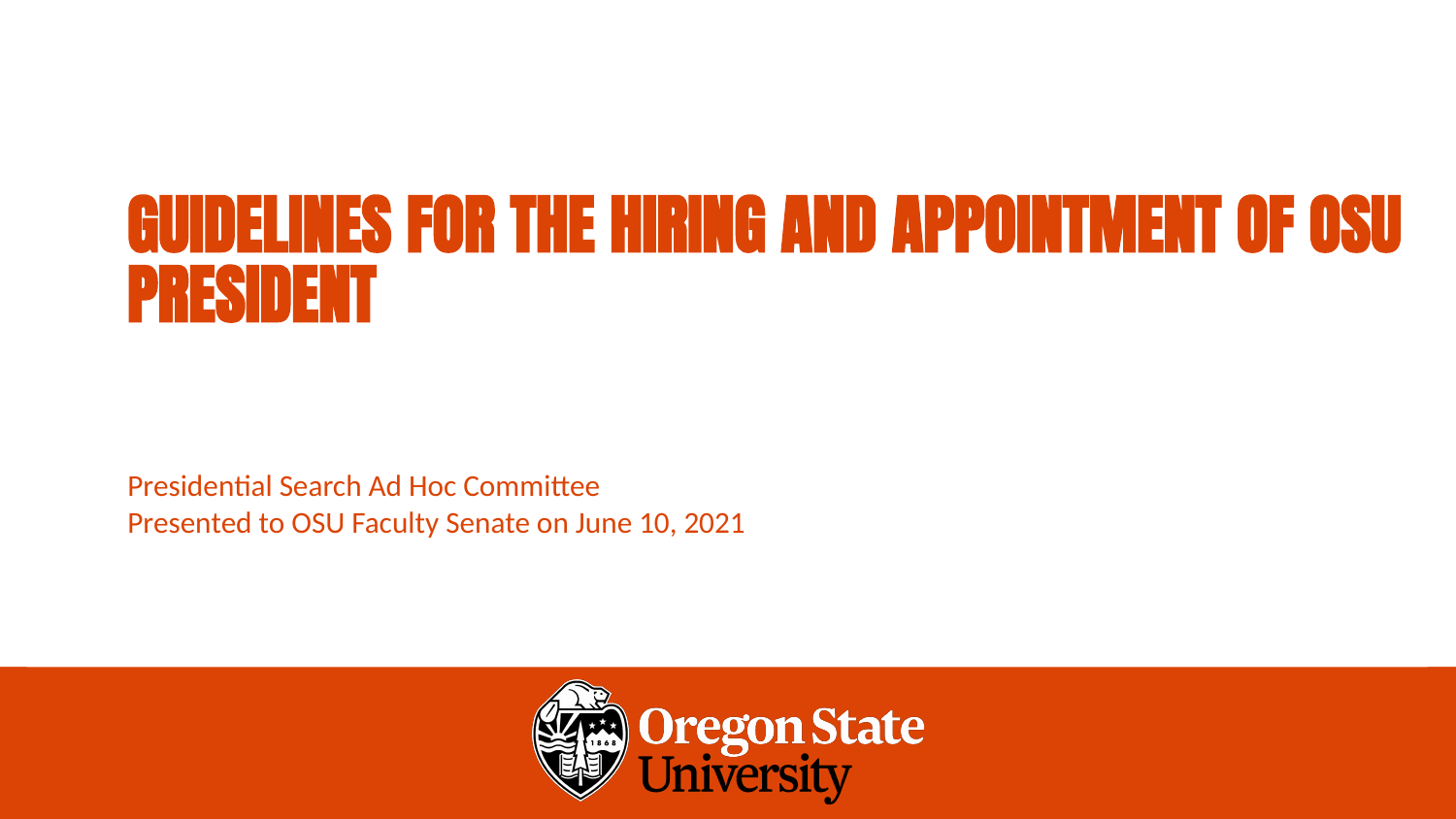

# GUIDELINES FOR THE HIRING AND APPOINTMENT OF OSU PRESIDENT
Presidential Search Ad Hoc Committee
Presented to OSU Faculty Senate on June 10, 2021